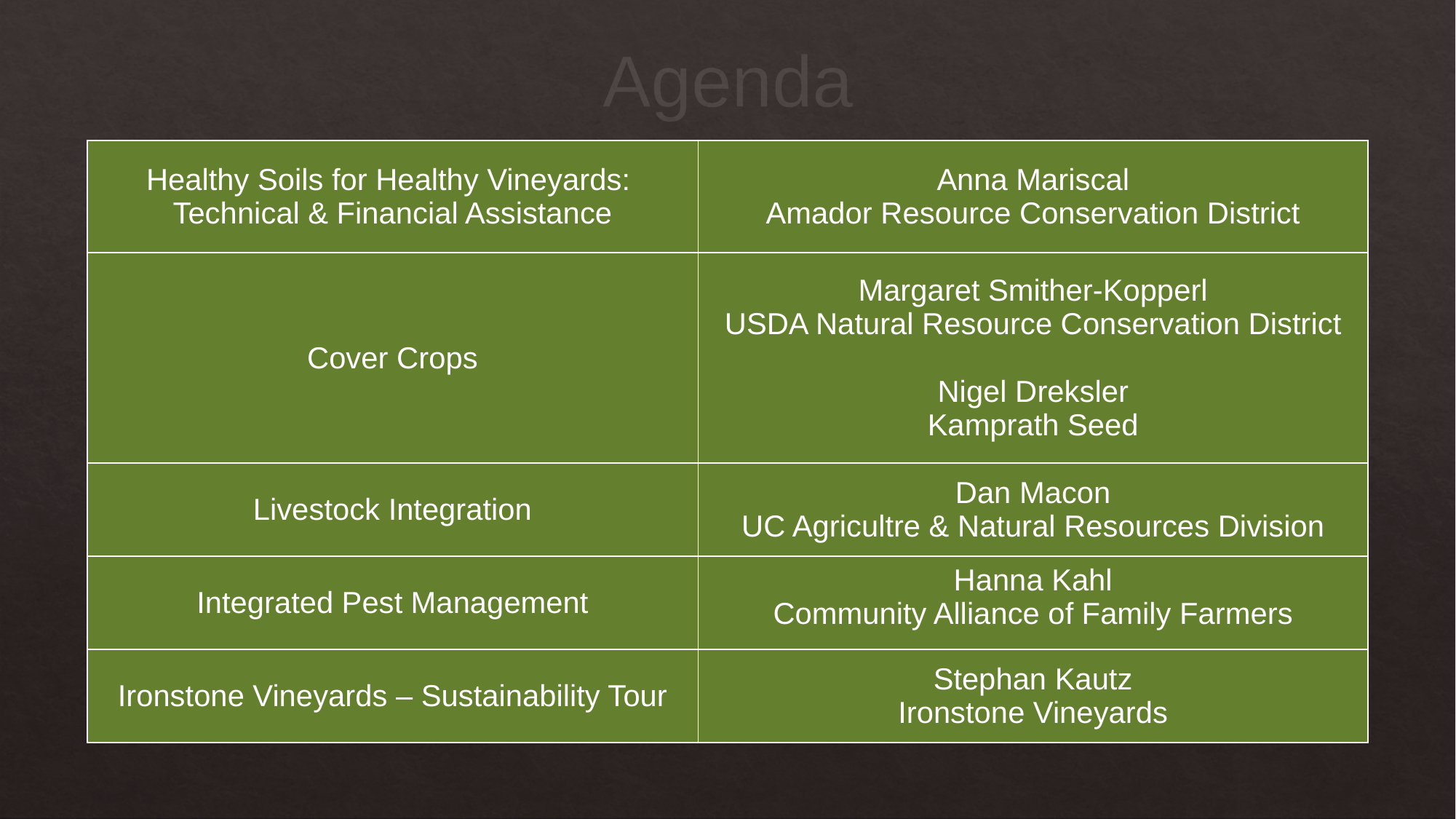

Agenda
| Healthy Soils for Healthy Vineyards: Technical & Financial Assistance | Anna Mariscal Amador Resource Conservation District |
| --- | --- |
| Cover Crops | Margaret Smither-Kopperl USDA Natural Resource Conservation District Nigel Dreksler Kamprath Seed |
| Livestock Integration | Dan Macon UC Agricultre & Natural Resources Division |
| Integrated Pest Management | Hanna Kahl Community Alliance of Family Farmers |
| Ironstone Vineyards – Sustainability Tour | Stephan Kautz Ironstone Vineyards |